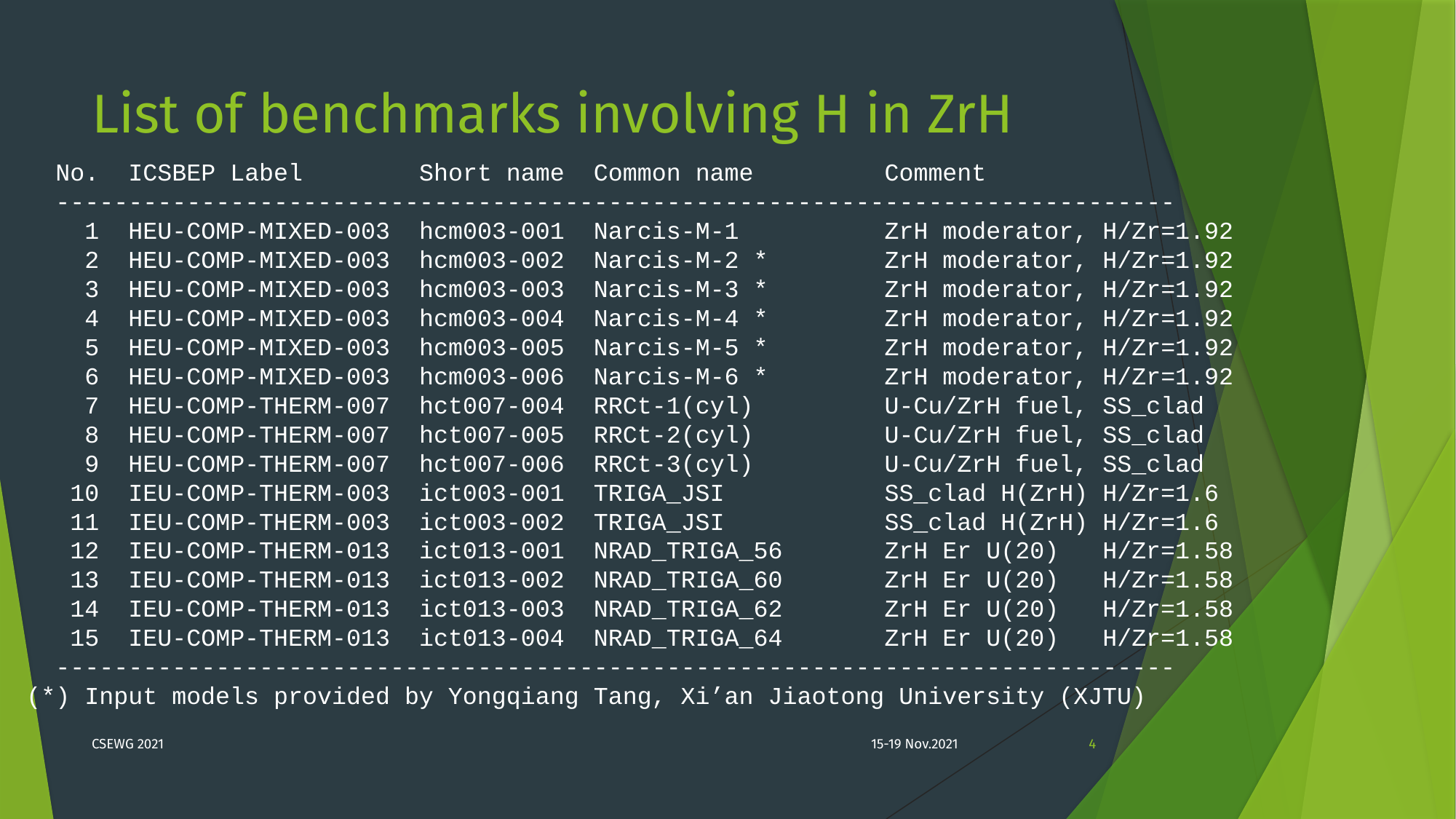

# List of benchmarks involving H in ZrH
  No.  ICSBEP Label        Short name  Common name         Comment
  -----------------------------------------------------------------------------
    1  HEU-COMP-MIXED-003  hcm003-001  Narcis-M-1          ZrH moderator, H/Zr=1.92
    2  HEU-COMP-MIXED-003  hcm003-002  Narcis-M-2 *        ZrH moderator, H/Zr=1.92
    3  HEU-COMP-MIXED-003  hcm003-003  Narcis-M-3 *        ZrH moderator, H/Zr=1.92
    4  HEU-COMP-MIXED-003  hcm003-004  Narcis-M-4 *        ZrH moderator, H/Zr=1.92
    5  HEU-COMP-MIXED-003  hcm003-005  Narcis-M-5 *        ZrH moderator, H/Zr=1.92
    6  HEU-COMP-MIXED-003  hcm003-006  Narcis-M-6 *        ZrH moderator, H/Zr=1.92
    7  HEU-COMP-THERM-007  hct007-004  RRCt-1(cyl)         U-Cu/ZrH fuel, SS_clad
    8  HEU-COMP-THERM-007  hct007-005  RRCt-2(cyl)         U-Cu/ZrH fuel, SS_clad
    9  HEU-COMP-THERM-007  hct007-006  RRCt-3(cyl)         U-Cu/ZrH fuel, SS_clad
   10  IEU-COMP-THERM-003  ict003-001  TRIGA_JSI           SS_clad H(ZrH) H/Zr=1.6
   11  IEU-COMP-THERM-003  ict003-002  TRIGA_JSI           SS_clad H(ZrH) H/Zr=1.6
   12  IEU-COMP-THERM-013  ict013-001  NRAD_TRIGA_56       ZrH Er U(20)   H/Zr=1.58
   13  IEU-COMP-THERM-013  ict013-002  NRAD_TRIGA_60       ZrH Er U(20)   H/Zr=1.58
   14  IEU-COMP-THERM-013  ict013-003  NRAD_TRIGA_62       ZrH Er U(20)   H/Zr=1.58
   15  IEU-COMP-THERM-013  ict013-004  NRAD_TRIGA_64       ZrH Er U(20)   H/Zr=1.58
  -----------------------------------------------------------------------------
(*) Input models provided by Yongqiang Tang, Xi’an Jiaotong University (XJTU)
CSEWG 2021
15-19 Nov.2021
4